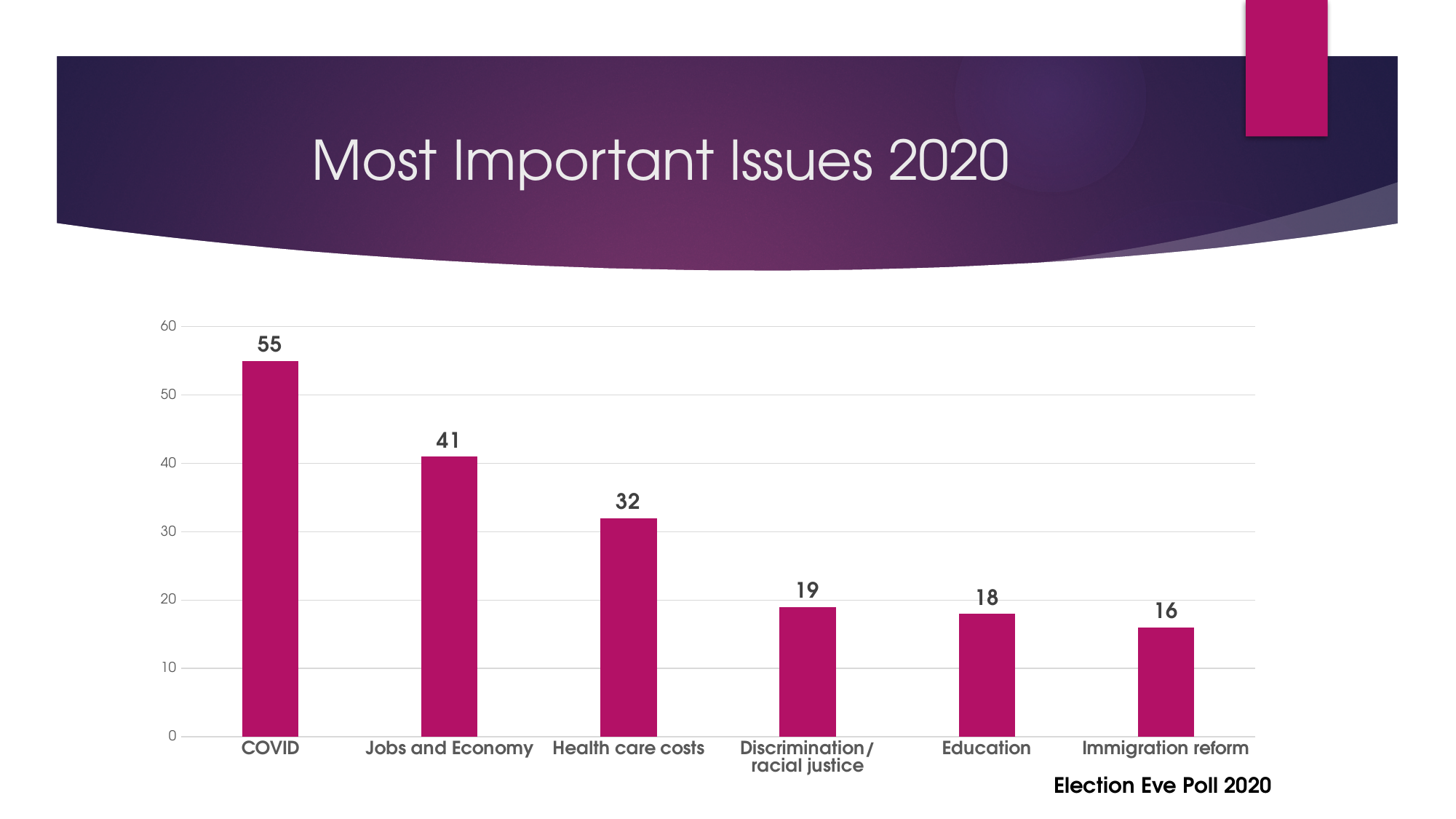

# Most Important Issues 2020

### Chart

| Category |  |
|---|---|
| COVID | 55.0 |
| Jobs and Economy | 41.0 |
| Health care costs | 32.0 |
| Discrimination/ racial justice | 19.0 |
| Education | 18.0 |
| Immigration reform | 16.0 |
Election Eve Poll 2020